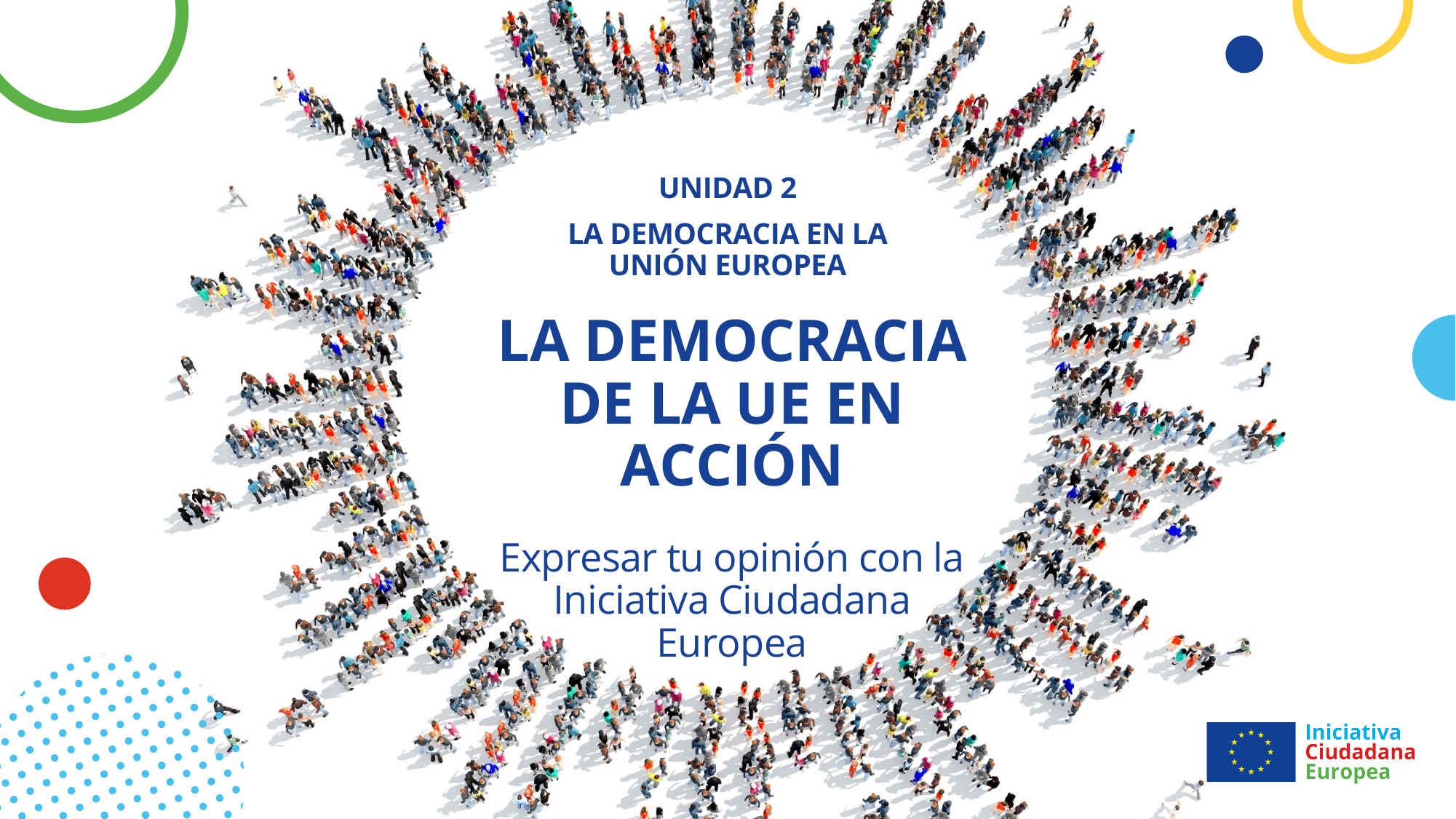

Unidad 2
La democracia en la Unión Europea
# LA DEMOCRACIA DE LA UE EN ACCIÓN Expresar tu opinión con la Iniciativa Ciudadana Europea